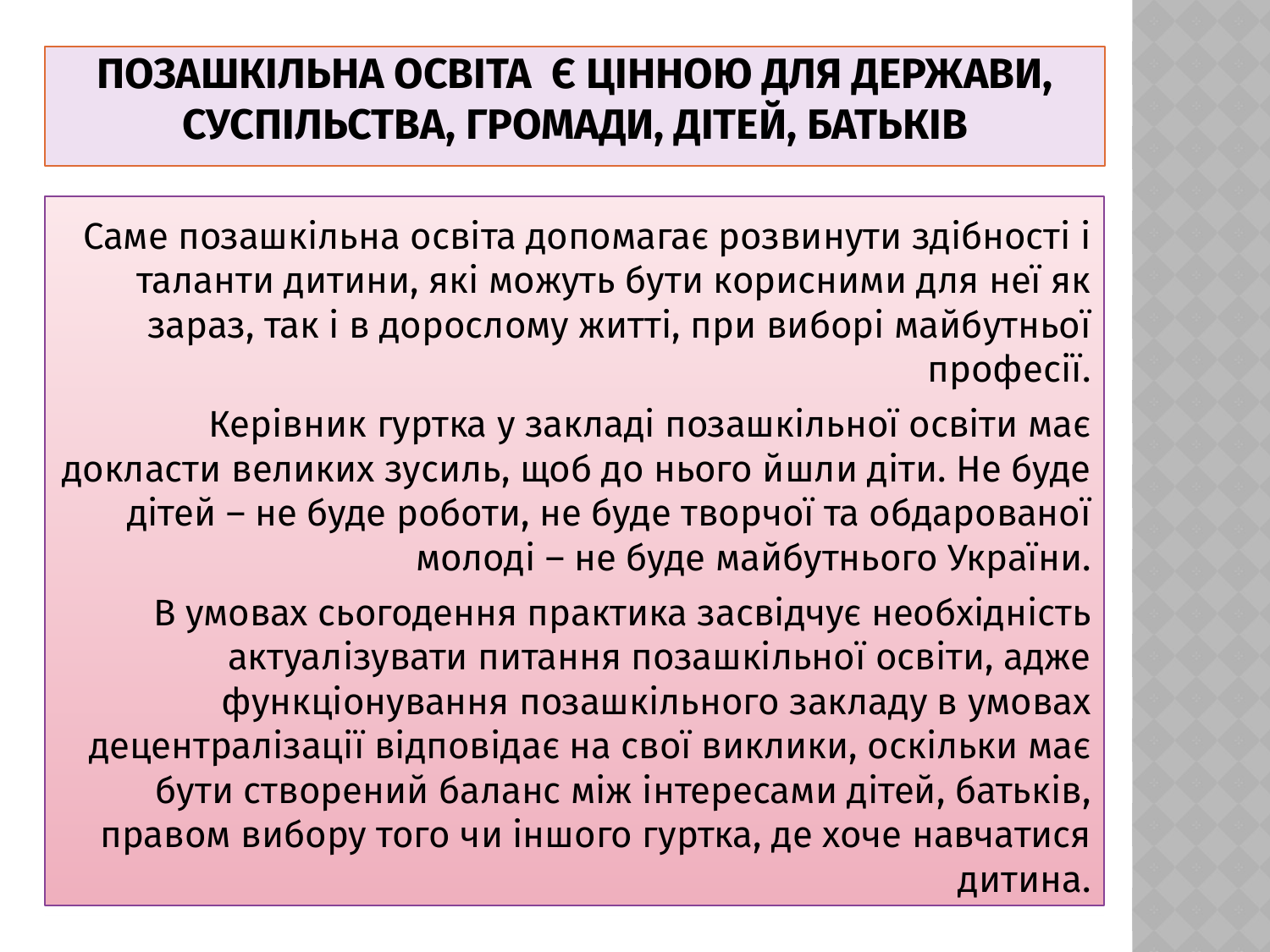

# Позашкільна освіта  є цінною для держави, суспільства, громади, дітей, батьків
Саме позашкільна освіта допомагає розвинути здібності і таланти дитини, які можуть бути корисними для неї як зараз, так і в дорослому житті, при виборі майбутньої професії.
Керівник гуртка у закладі позашкільної освіти має докласти великих зусиль, щоб до нього йшли діти. Не буде дітей – не буде роботи, не буде творчої та обдарованої молоді – не буде майбутнього України.
В умовах сьогодення практика засвідчує необхідність актуалізувати питання позашкільної освіти, адже функціонування позашкільного закладу в умовах децентралізації відповідає на свої виклики, оскільки має бути створений баланс між інтересами дітей, батьків, правом вибору того чи іншого гуртка, де хоче навчатися дитина.